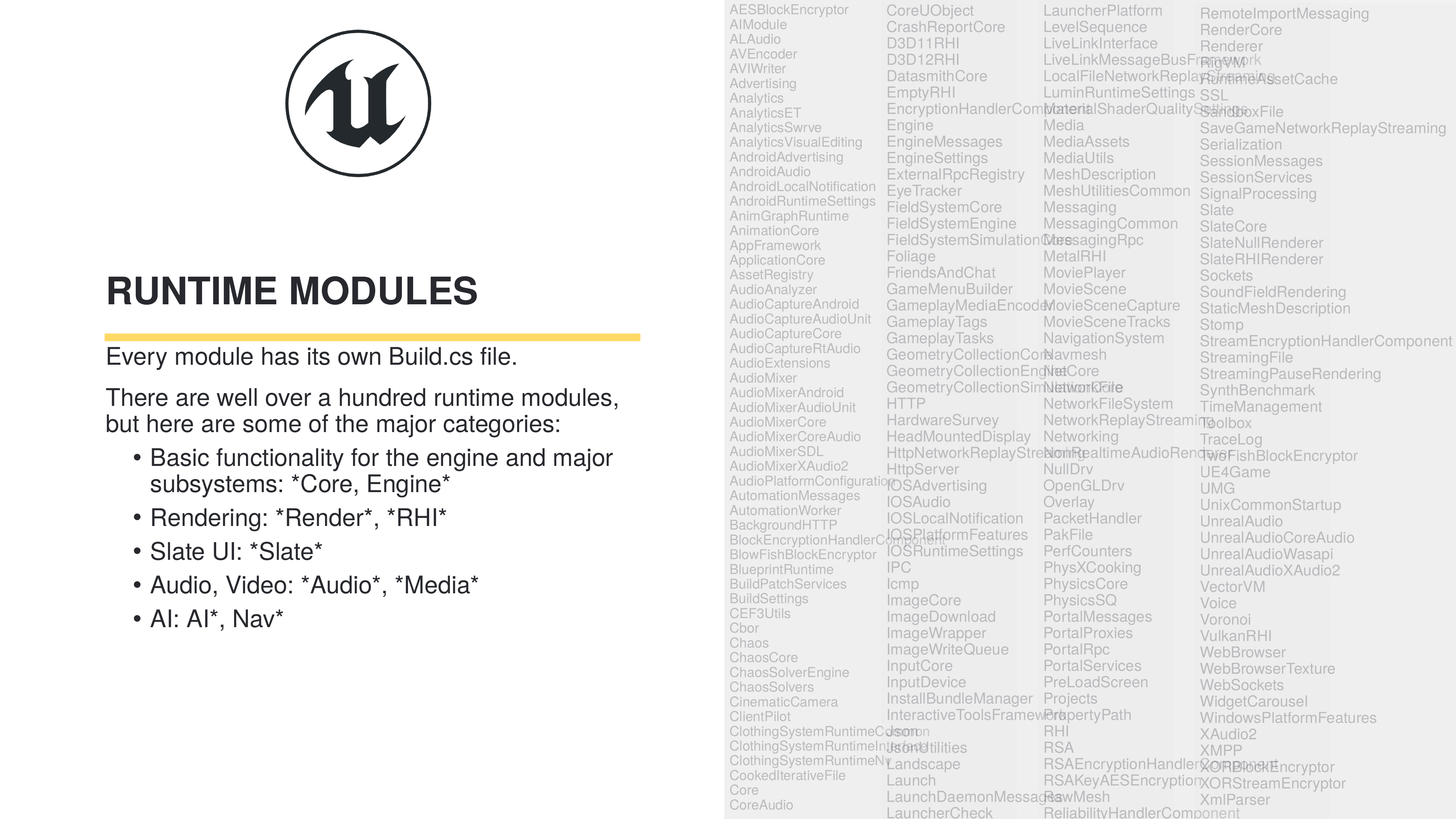

AESBlockEncryptor
AIModule
ALAudio
AVEncoder
AVIWriter
Advertising
Analytics
AnalyticsET
AnalyticsSwrve
AnalyticsVisualEditing
AndroidAdvertising
AndroidAudio
AndroidLocalNotification
AndroidRuntimeSettings
AnimGraphRuntime
AnimationCore
AppFramework
ApplicationCore
AssetRegistry
AudioAnalyzer
AudioCaptureAndroid
AudioCaptureAudioUnit
AudioCaptureCore
AudioCaptureRtAudio
AudioExtensions
AudioMixer
AudioMixerAndroid
AudioMixerAudioUnit
AudioMixerCore
AudioMixerCoreAudio
AudioMixerSDL
AudioMixerXAudio2
AudioPlatformConfiguration
AutomationMessages
AutomationWorker
BackgroundHTTP
BlockEncryptionHandlerComponent
BlowFishBlockEncryptor
BlueprintRuntime
BuildPatchServices
BuildSettings
CEF3Utils
Cbor
Chaos
ChaosCore
ChaosSolverEngine
ChaosSolvers
CinematicCamera
ClientPilot
ClothingSystemRuntimeCommon
ClothingSystemRuntimeInterface
ClothingSystemRuntimeNv
CookedIterativeFile
Core
CoreAudio
CoreUObject
CrashReportCore
D3D11RHI
D3D12RHI
DatasmithCore
EmptyRHI
EncryptionHandlerComponent
Engine
EngineMessages
EngineSettings
ExternalRpcRegistry
EyeTracker
FieldSystemCore
FieldSystemEngine
FieldSystemSimulationCore
Foliage
FriendsAndChat
GameMenuBuilder
GameplayMediaEncoder
GameplayTags
GameplayTasks
GeometryCollectionCore
GeometryCollectionEngine
GeometryCollectionSimulationCore
HTTP
HardwareSurvey
HeadMountedDisplay
HttpNetworkReplayStreaming
HttpServer
IOSAdvertising
IOSAudio
IOSLocalNotification
IOSPlatformFeatures
IOSRuntimeSettings
IPC
Icmp
ImageCore
ImageDownload
ImageWrapper
ImageWriteQueue
InputCore
InputDevice
InstallBundleManager
InteractiveToolsFramework
Json
JsonUtilities
Landscape
Launch
LaunchDaemonMessages
LauncherCheck

LauncherPlatform
LevelSequence
LiveLinkInterface
LiveLinkMessageBusFramework
LocalFileNetworkReplayStreaming
LuminRuntimeSettings
MaterialShaderQualitySettings
Media
MediaAssets
MediaUtils
MeshDescription
MeshUtilitiesCommon
Messaging
MessagingCommon
MessagingRpc
MetalRHI
MoviePlayer
MovieScene
MovieSceneCapture
MovieSceneTracks
NavigationSystem
Navmesh
NetCore
NetworkFile
NetworkFileSystem
NetworkReplayStreaming
Networking
NonRealtimeAudioRenderer
NullDrv
OpenGLDrv
Overlay
PacketHandler
PakFile
PerfCounters
PhysXCooking
PhysicsCore
PhysicsSQ
PortalMessages
PortalProxies
PortalRpc
PortalServices
PreLoadScreen
Projects
PropertyPath
RHI
RSA
RSAEncryptionHandlerComponent
RSAKeyAESEncryption
RawMesh
ReliabilityHandlerComponent

RemoteImportMessaging
RenderCore
Renderer
RigVM
RuntimeAssetCache
SSL
SandboxFile
SaveGameNetworkReplayStreaming
Serialization
SessionMessages
SessionServices
SignalProcessing
Slate
SlateCore
SlateNullRenderer
SlateRHIRenderer
Sockets
SoundFieldRendering
StaticMeshDescription
Stomp
StreamEncryptionHandlerComponent
StreamingFile
StreamingPauseRendering
SynthBenchmark
TimeManagement
Toolbox
TraceLog
TwoFishBlockEncryptor
UE4Game
UMG
UnixCommonStartup
UnrealAudio
UnrealAudioCoreAudio
UnrealAudioWasapi
UnrealAudioXAudio2
VectorVM
Voice
Voronoi
VulkanRHI
WebBrowser
WebBrowserTexture
WebSockets
WidgetCarousel
WindowsPlatformFeatures
XAudio2
XMPP
XORBlockEncryptor
XORStreamEncryptor
XmlParser

# Runtime Modules
Every module has its own Build.cs file.
There are well over a hundred runtime modules, but here are some of the major categories:
Basic functionality for the engine and major subsystems: *Core, Engine*
Rendering: *Render*, *RHI*
Slate UI: *Slate*
Audio, Video: *Audio*, *Media*
AI: AI*, Nav*